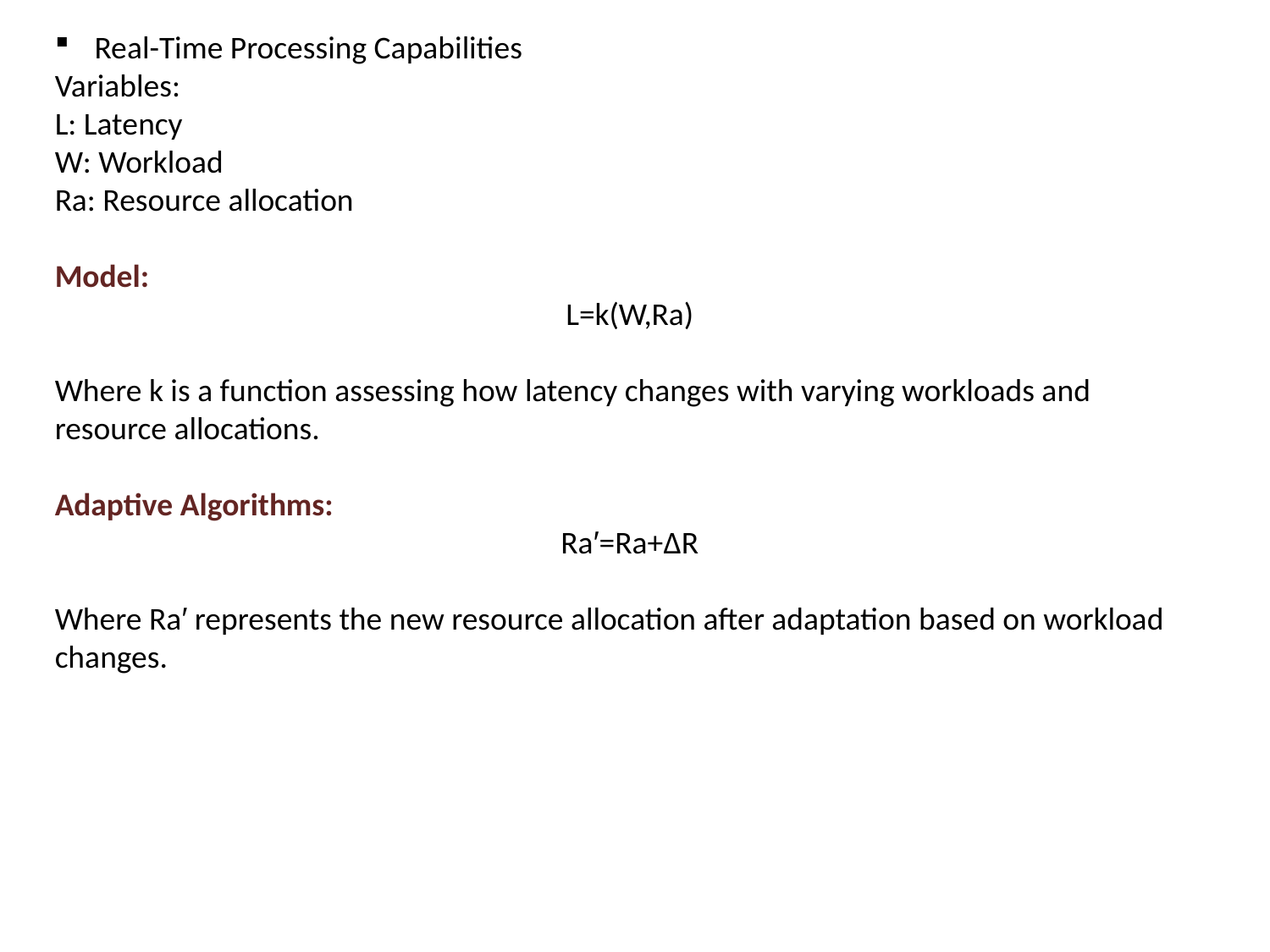

Real-Time Processing Capabilities
Variables:
L: Latency
W: Workload
Ra​: Resource allocation

Model:
L=k(W,Ra)

Where k is a function assessing how latency changes with varying workloads and resource allocations.

Adaptive Algorithms:
Ra′=Ra+ΔR

Where Ra′​ represents the new resource allocation after adaptation based on workload changes.